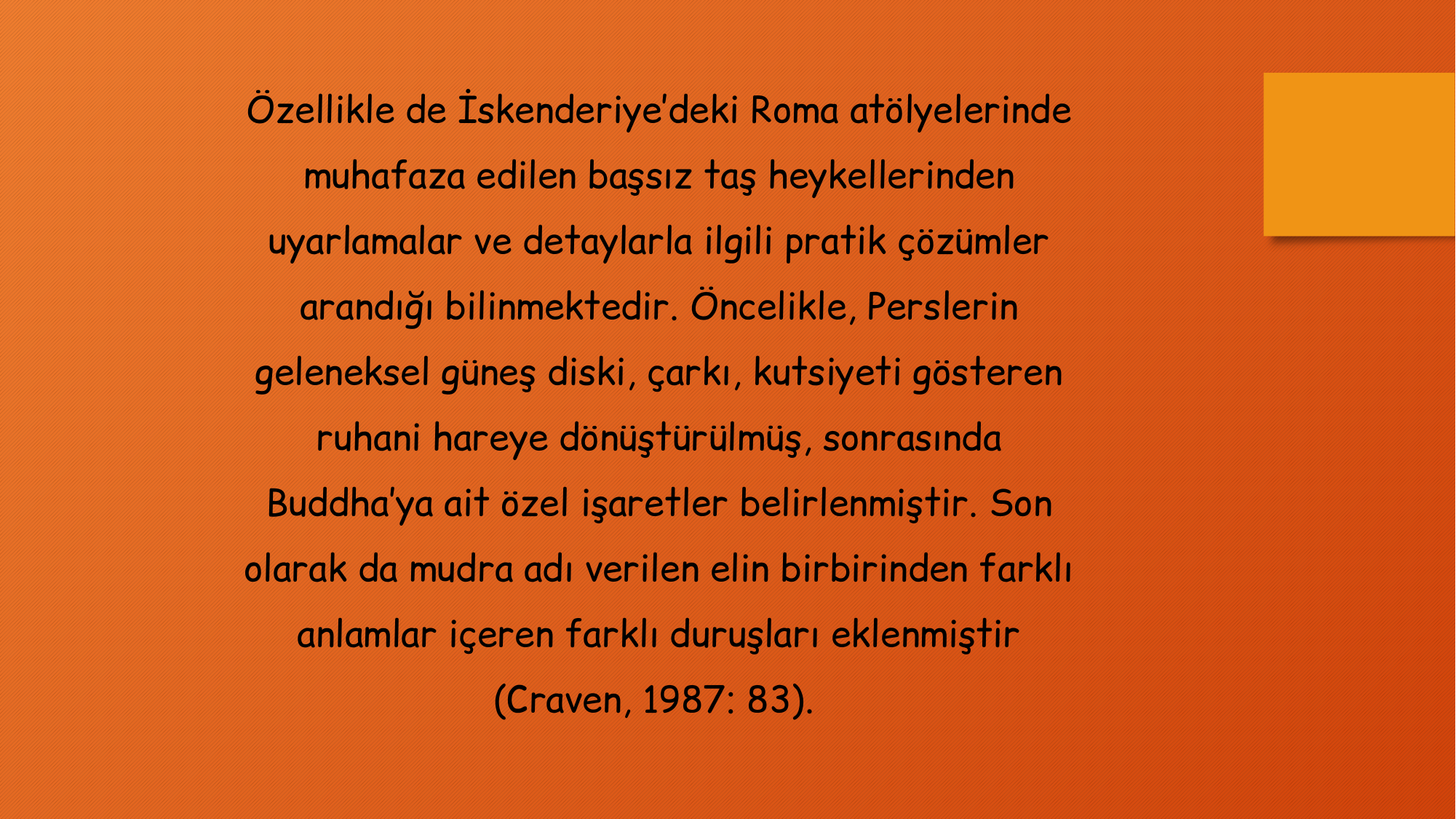

Özellikle de İskenderiye’deki Roma atölyelerinde muhafaza edilen başsız taş heykellerinden uyarlamalar ve detaylarla ilgili pratik çözümler arandığı bilinmektedir. Öncelikle, Perslerin geleneksel güneş diski, çarkı, kutsiyeti gösteren ruhani hareye dönüştürülmüş, sonrasında Buddha’ya ait özel işaretler belirlenmiştir. Son olarak da mudra adı verilen elin birbirinden farklı anlamlar içeren farklı duruşları eklenmiştir (Craven, 1987: 83).